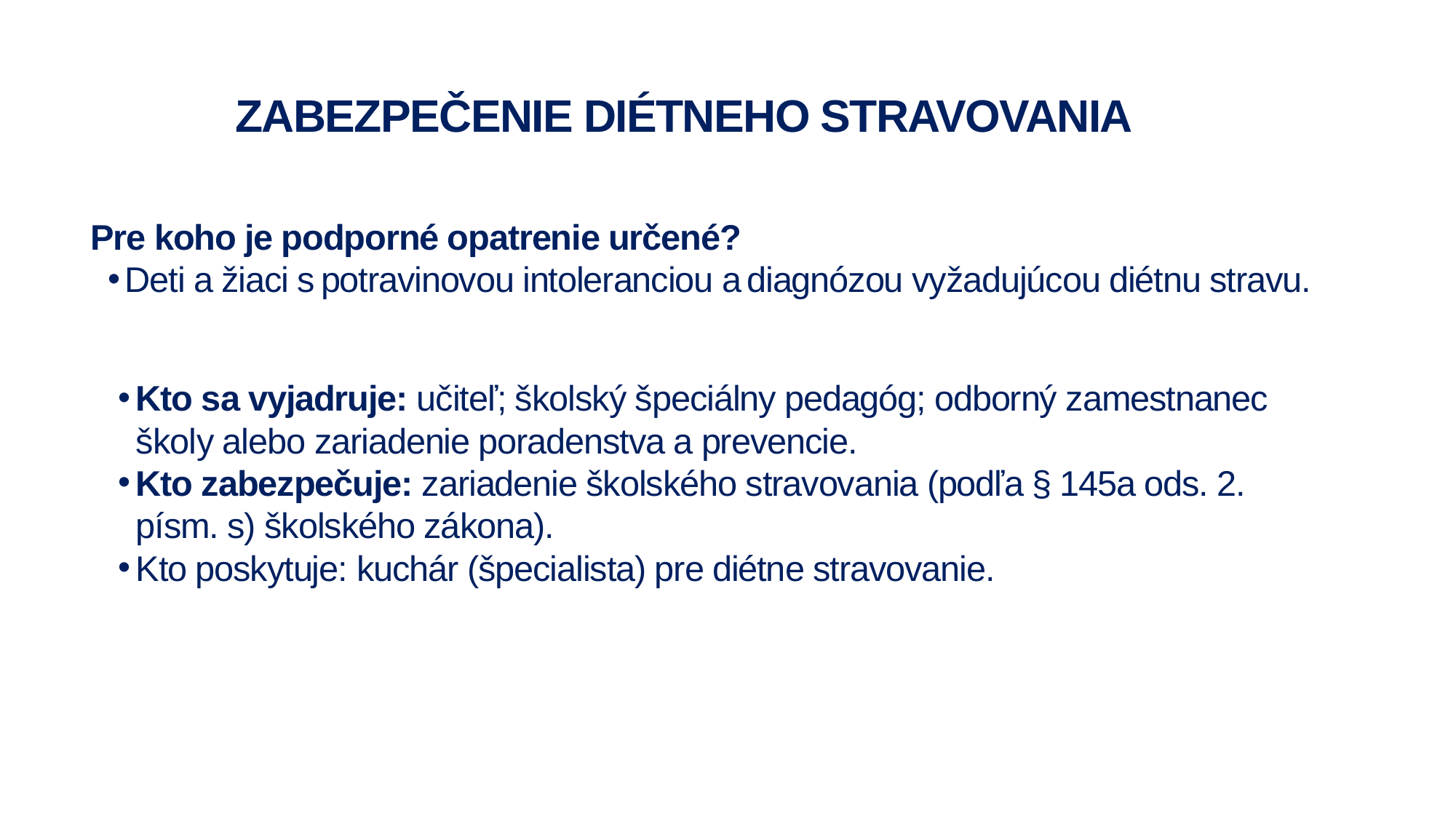

ZABEZPEČENIE DIÉTNEHO STRAVOVANIA
Pre koho je podporné opatrenie určené?
Deti a žiaci s potravinovou intoleranciou a diagnózou vyžadujúcou diétnu stravu.
Kto sa vyjadruje: učiteľ; školský špeciálny pedagóg; odborný zamestnanec školy alebo zariadenie poradenstva a prevencie.
Kto zabezpečuje: zariadenie školského stravovania (podľa § 145a ods. 2. písm. s) školského zákona).
Kto poskytuje: kuchár (špecialista) pre diétne stravovanie.